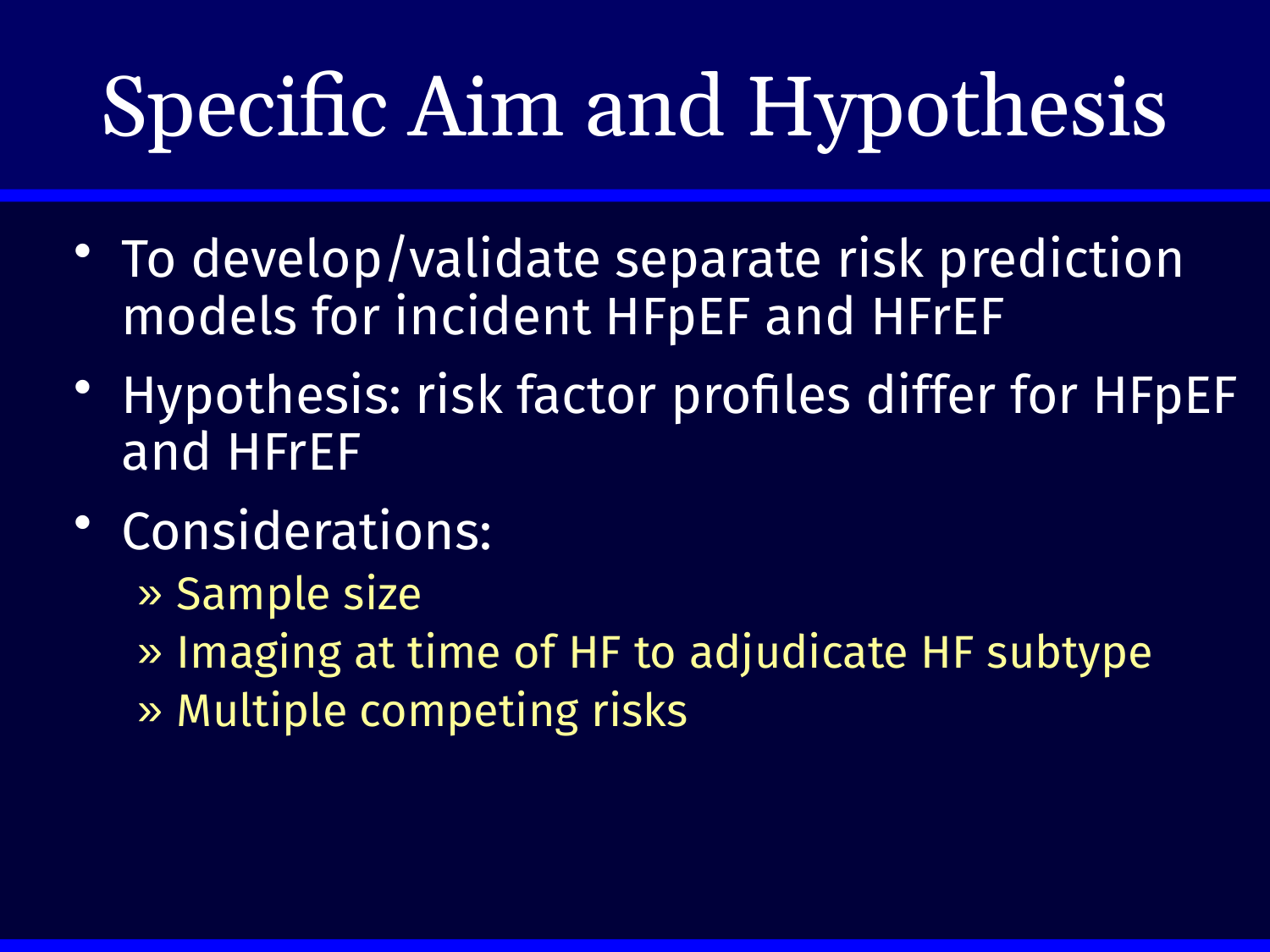

# Specific Aim and Hypothesis
To develop/validate separate risk prediction models for incident HFpEF and HFrEF

Hypothesis: risk factor profiles differ for HFpEF and HFrEF

Considerations:
Sample size
Imaging at time of HF to adjudicate HF subtype
Multiple competing risks